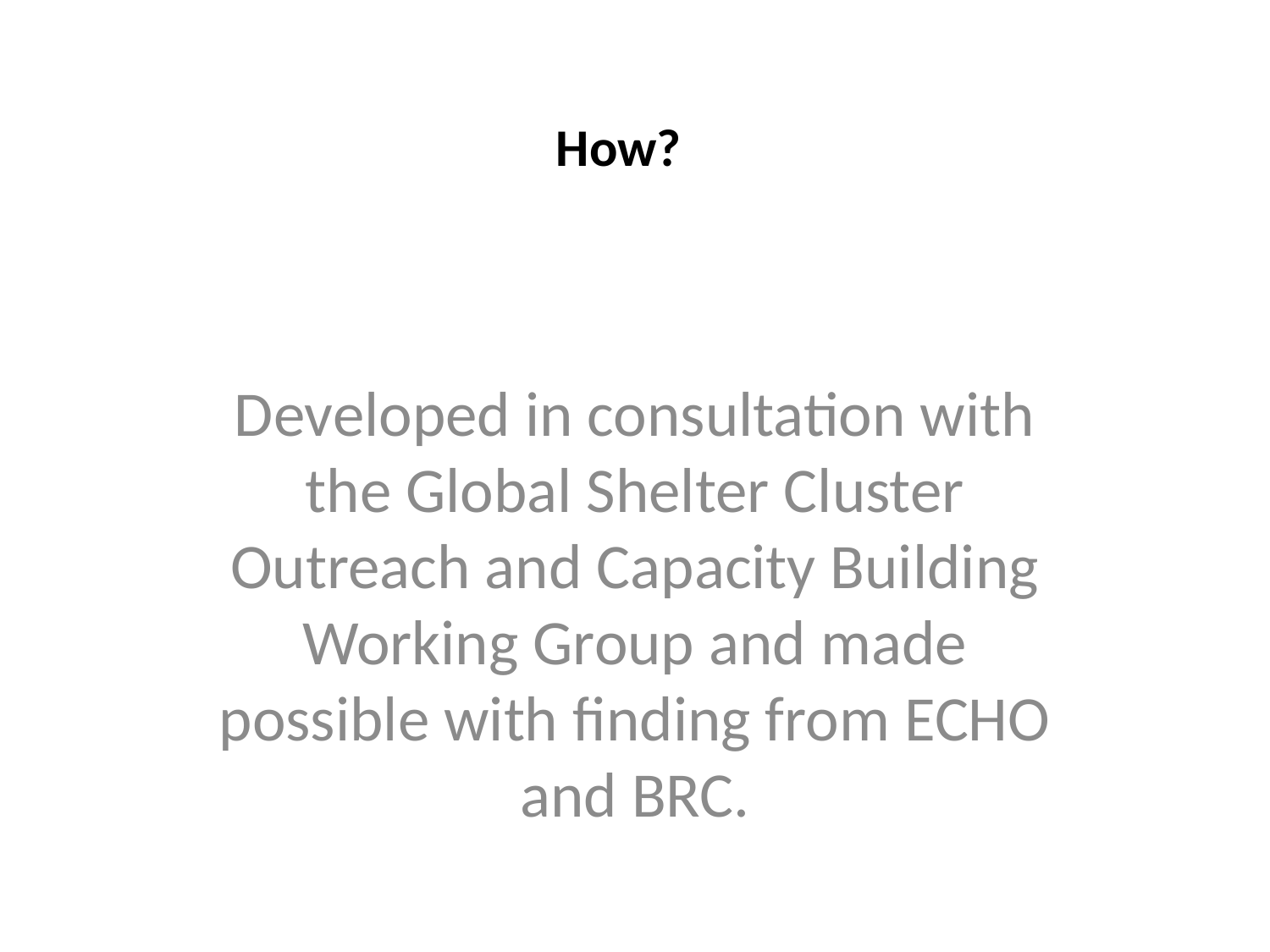

# How?
Developed in consultation with the Global Shelter Cluster Outreach and Capacity Building Working Group and made possible with finding from ECHO and BRC.